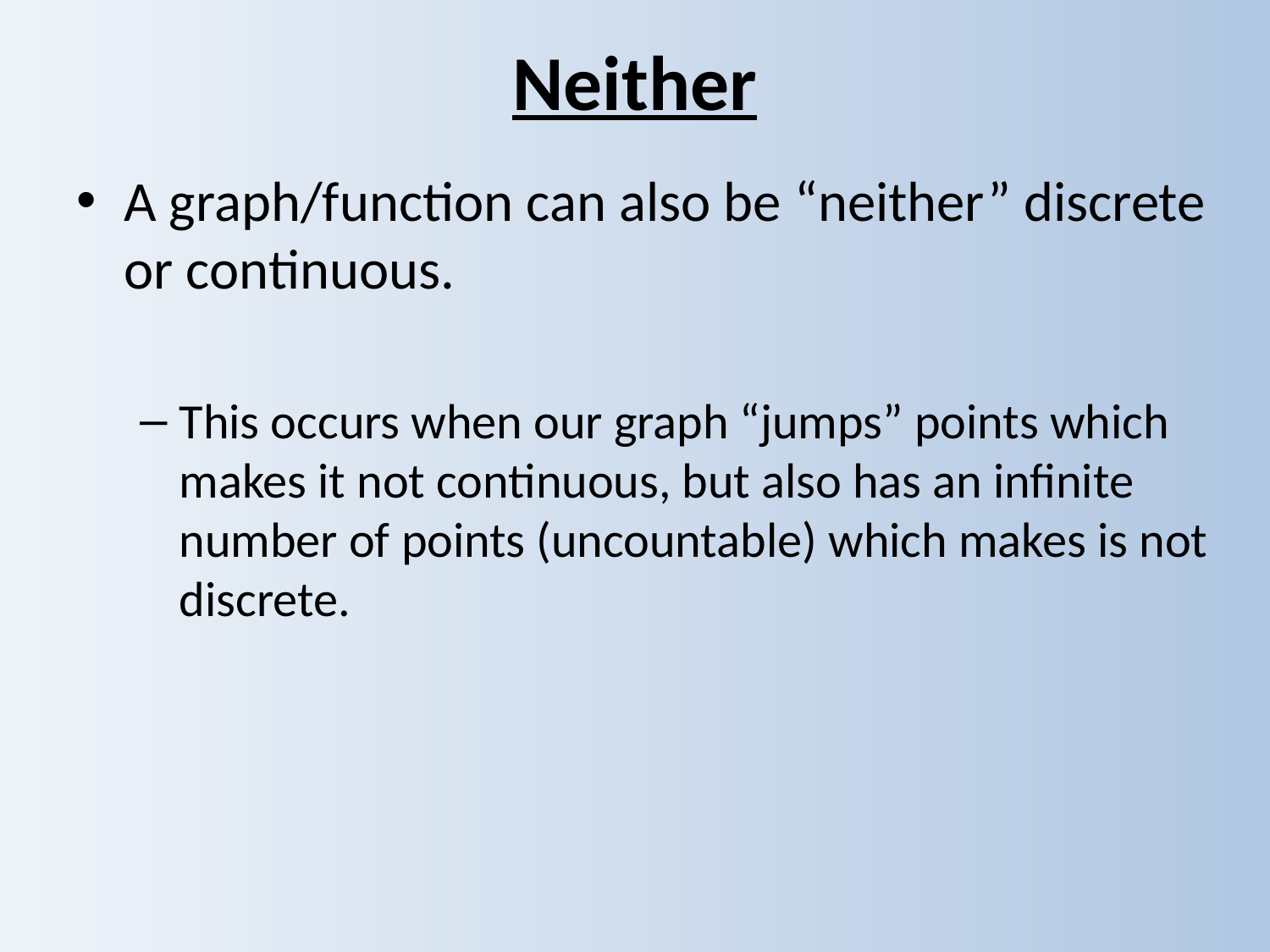

# Neither
A graph/function can also be “neither” discrete or continuous.

This occurs when our graph “jumps” points which makes it not continuous, but also has an infinite number of points (uncountable) which makes is not discrete.